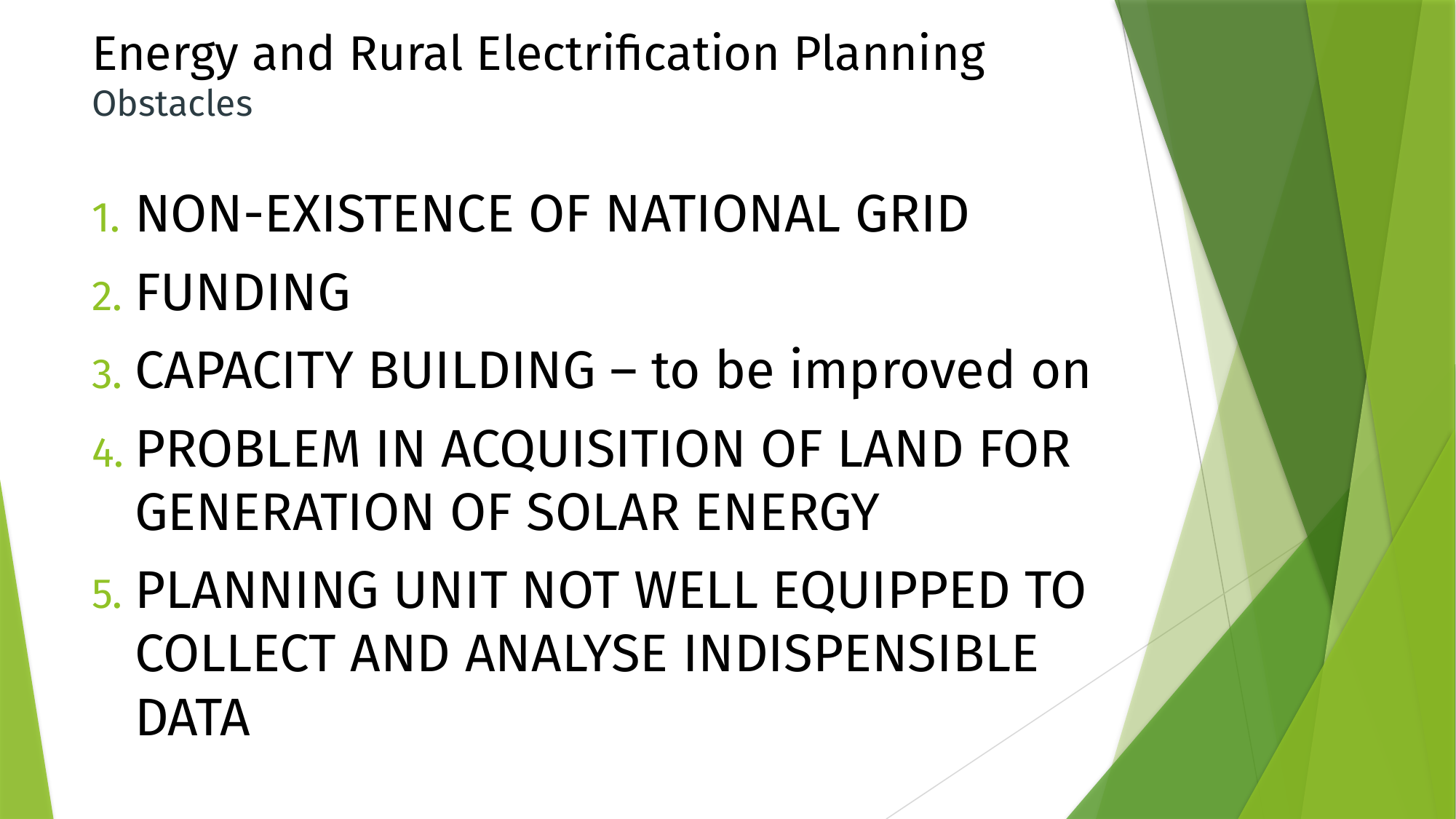

# Energy and Rural Electrification Planning Obstacles
NON-EXISTENCE OF NATIONAL GRID
FUNDING
CAPACITY BUILDING – to be improved on
PROBLEM IN ACQUISITION OF LAND FOR GENERATION OF SOLAR ENERGY
PLANNING UNIT NOT WELL EQUIPPED TO COLLECT AND ANALYSE INDISPENSIBLE DATA